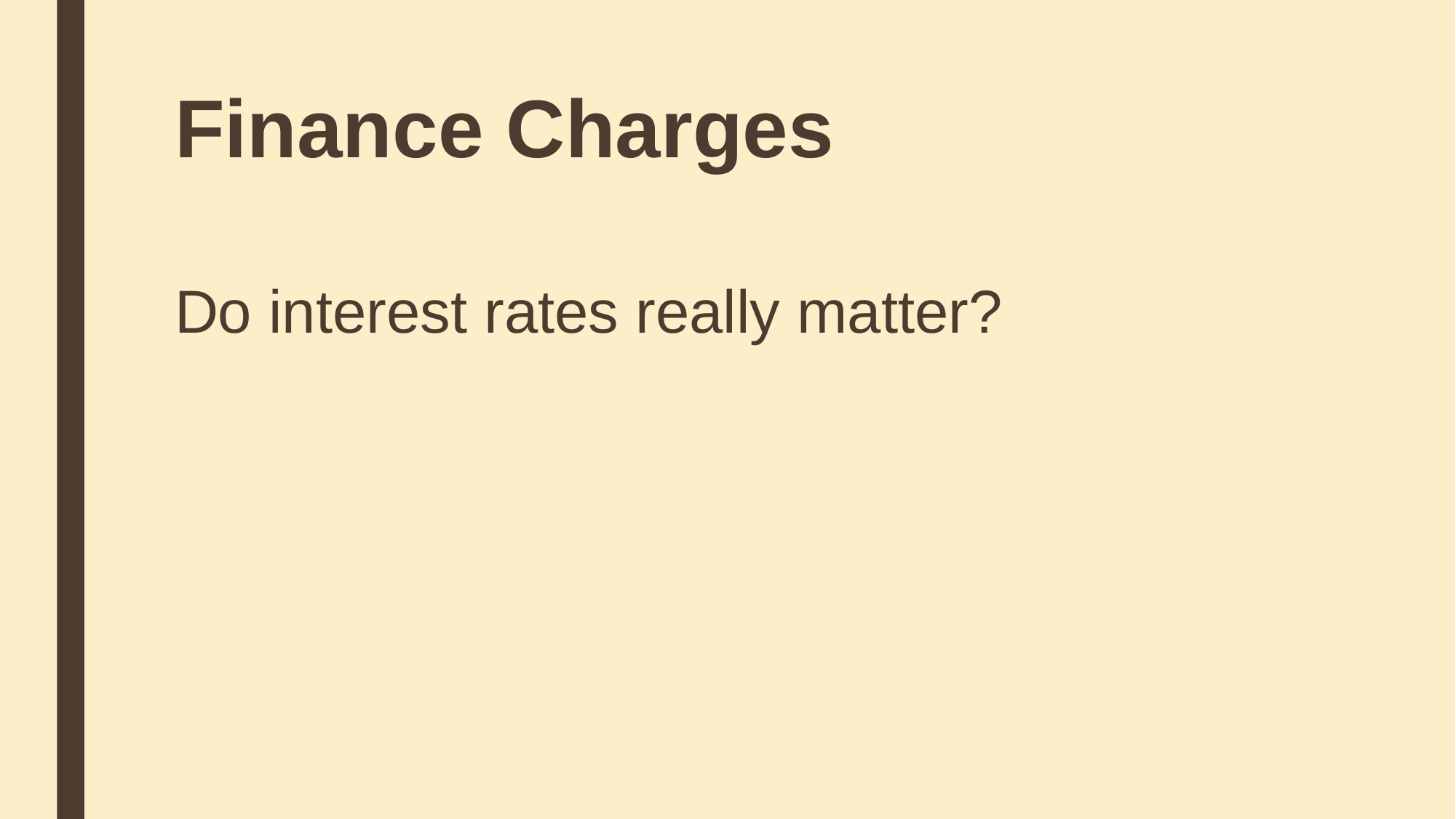

# Finance Charges
Do interest rates really matter?